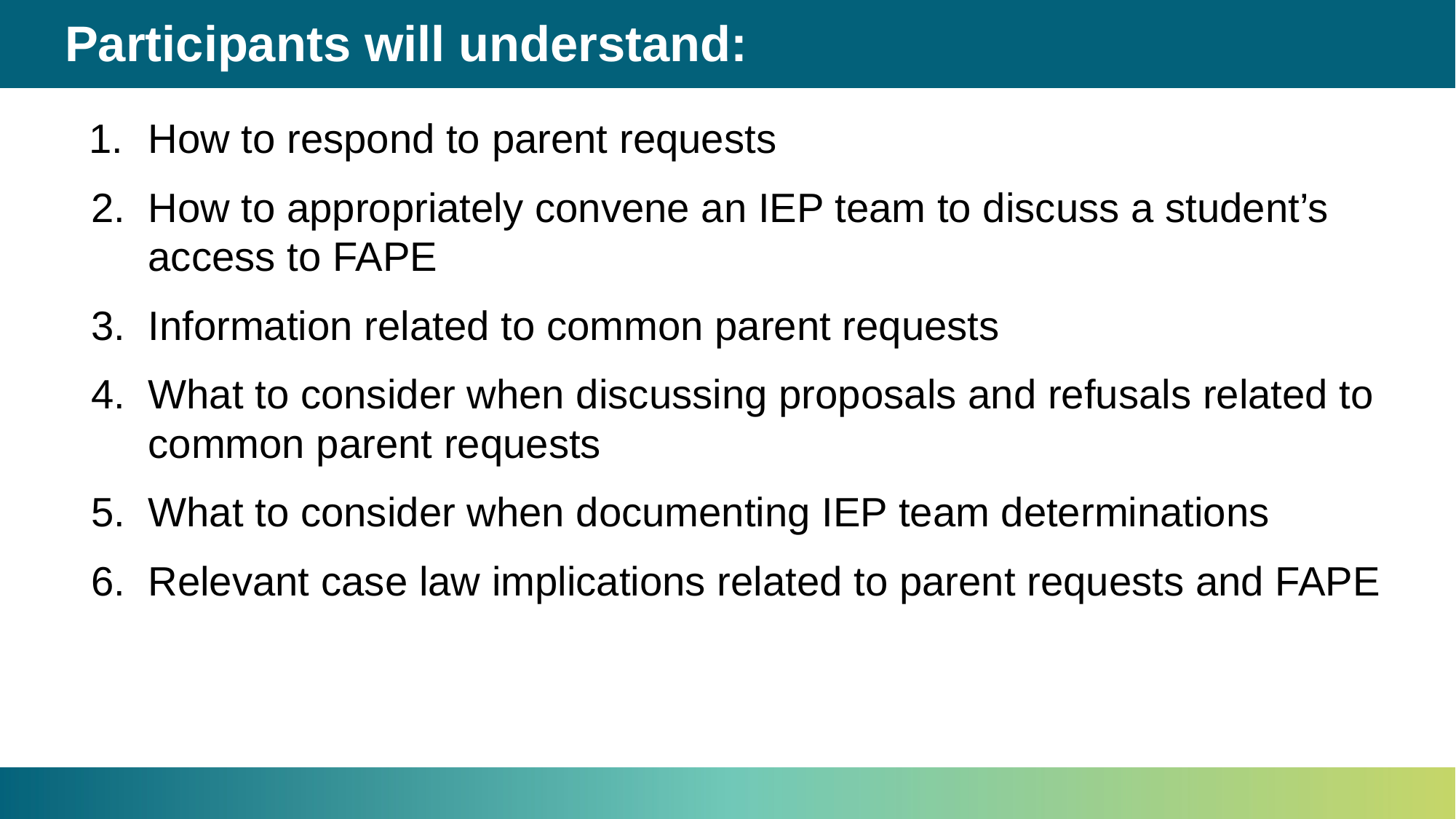

# Participants will understand:
How to respond to parent requests
How to appropriately convene an IEP team to discuss a student’s access to FAPE
Information related to common parent requests
What to consider when discussing proposals and refusals related to common parent requests
What to consider when documenting IEP team determinations
Relevant case law implications related to parent requests and FAPE